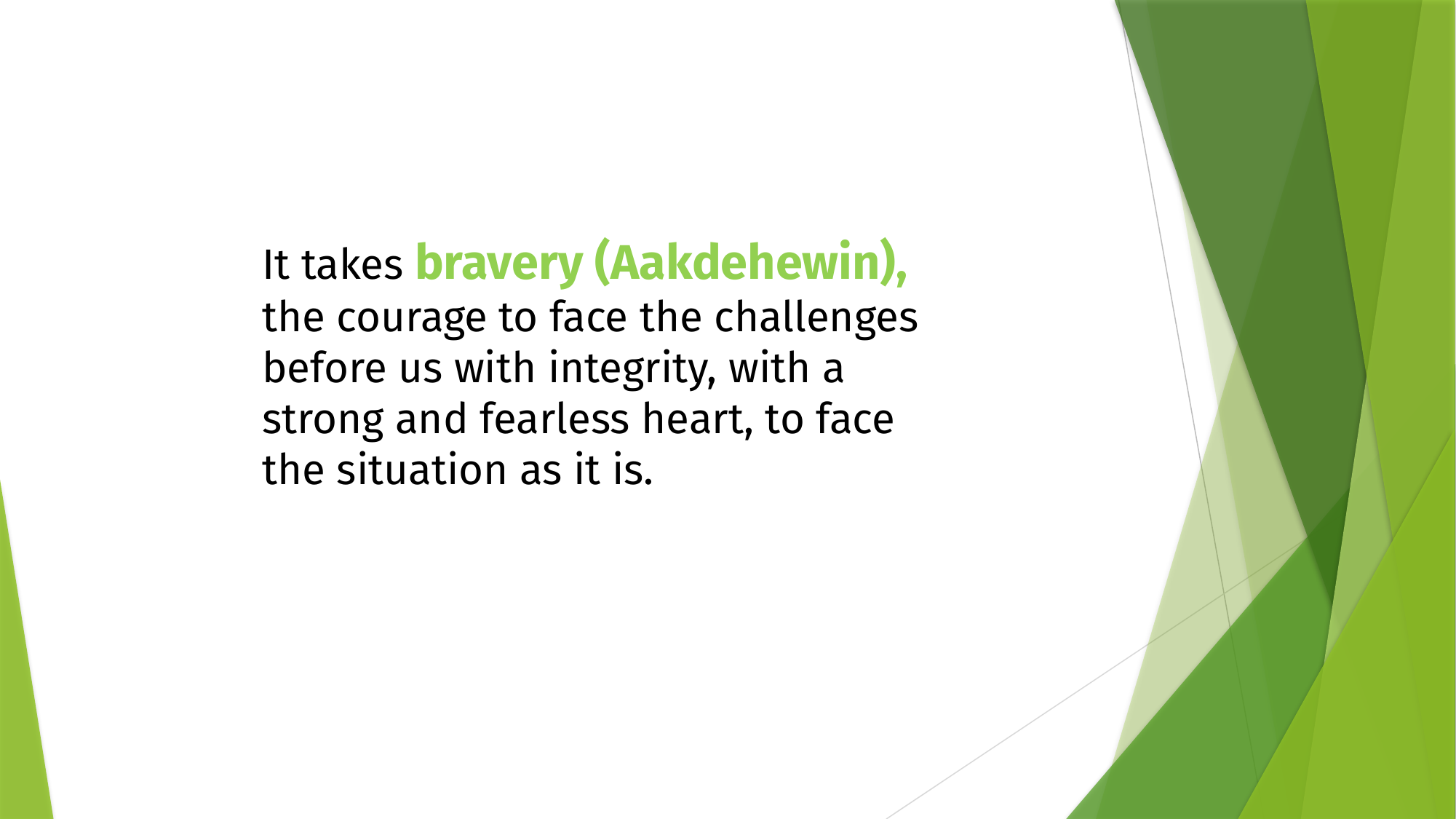

It takes bravery (Aakdehewin), the courage to face the challenges before us with integrity, with a strong and fearless heart, to face the situation as it is.